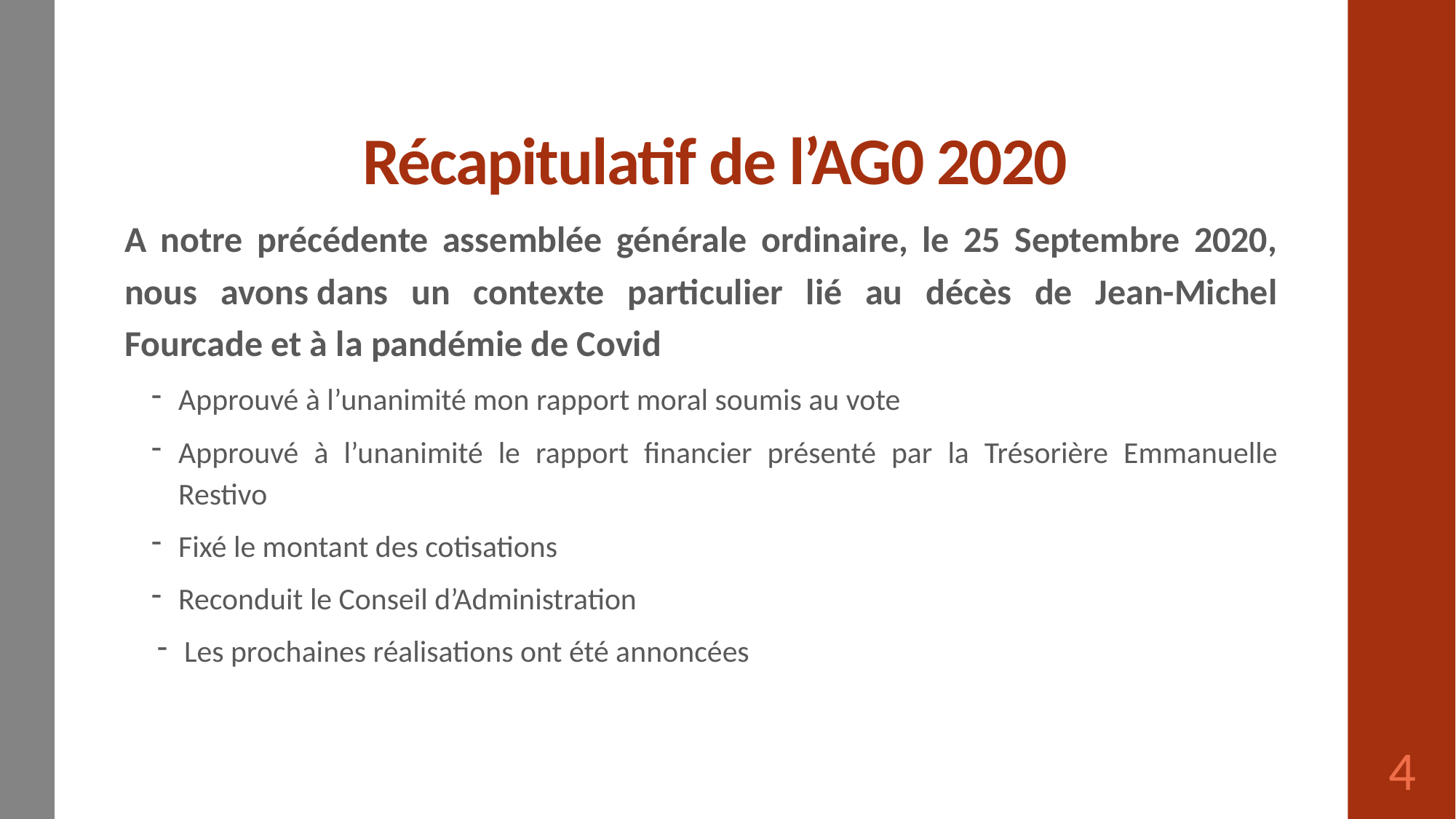

# Récapitulatif de l’AG0 2020
A notre précédente assemblée générale ordinaire, le 25 Septembre 2020, nous avons dans un contexte particulier lié au décès de Jean-Michel Fourcade et à la pandémie de Covid
Approuvé à l’unanimité mon rapport moral soumis au vote
Approuvé à l’unanimité le rapport financier présenté par la Trésorière Emmanuelle Restivo
Fixé le montant des cotisations
Reconduit le Conseil d’Administration
Les prochaines réalisations ont été annoncées
4